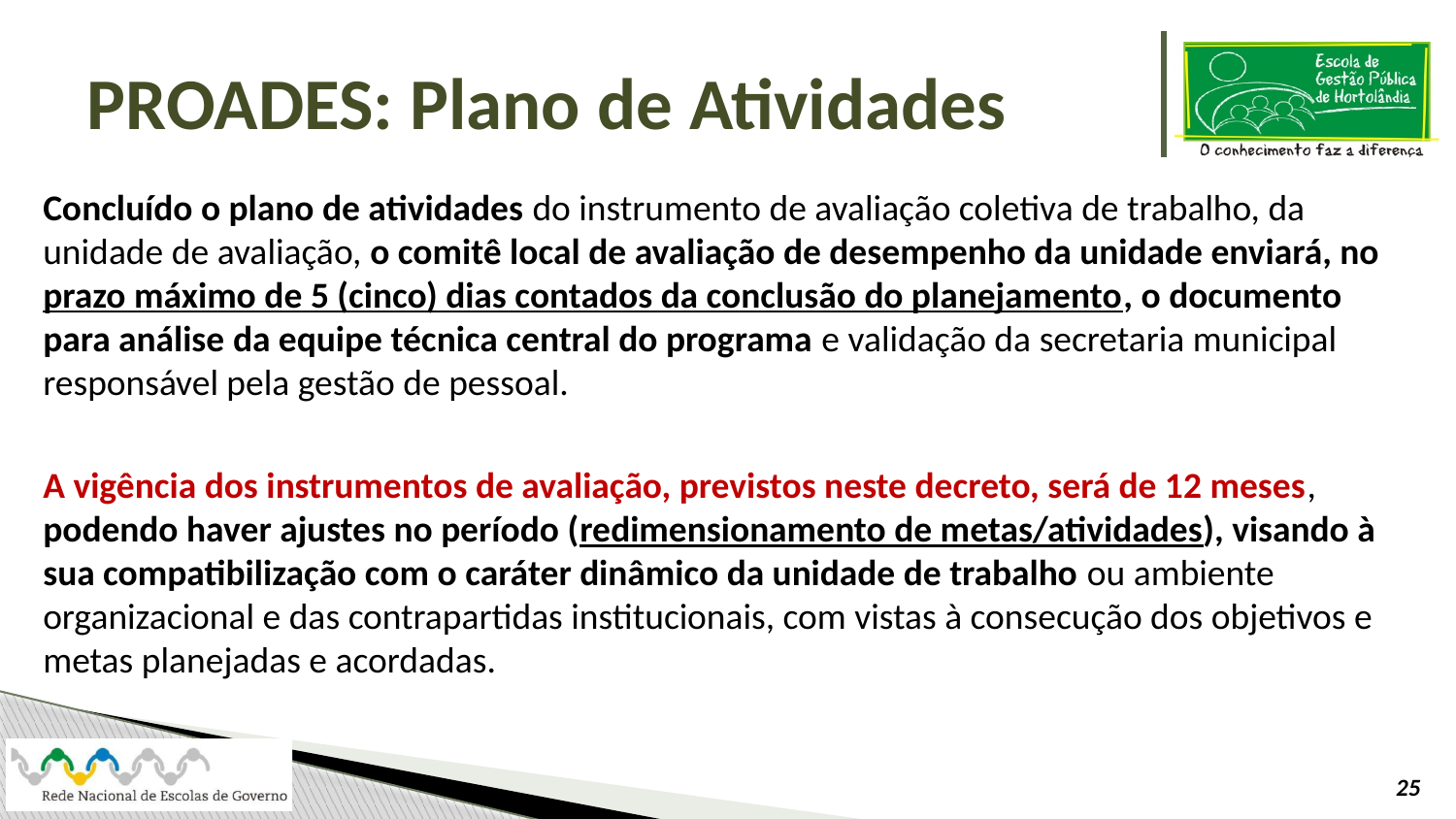

# PROADES: Plano de Atividades
Concluído o plano de atividades do instrumento de avaliação coletiva de trabalho, da unidade de avaliação, o comitê local de avaliação de desempenho da unidade enviará, no prazo máximo de 5 (cinco) dias contados da conclusão do planejamento, o documento para análise da equipe técnica central do programa e validação da secretaria municipal responsável pela gestão de pessoal.

A vigência dos instrumentos de avaliação, previstos neste decreto, será de 12 meses, podendo haver ajustes no período (redimensionamento de metas/atividades), visando à sua compatibilização com o caráter dinâmico da unidade de trabalho ou ambiente organizacional e das contrapartidas institucionais, com vistas à consecução dos objetivos e metas planejadas e acordadas.
25